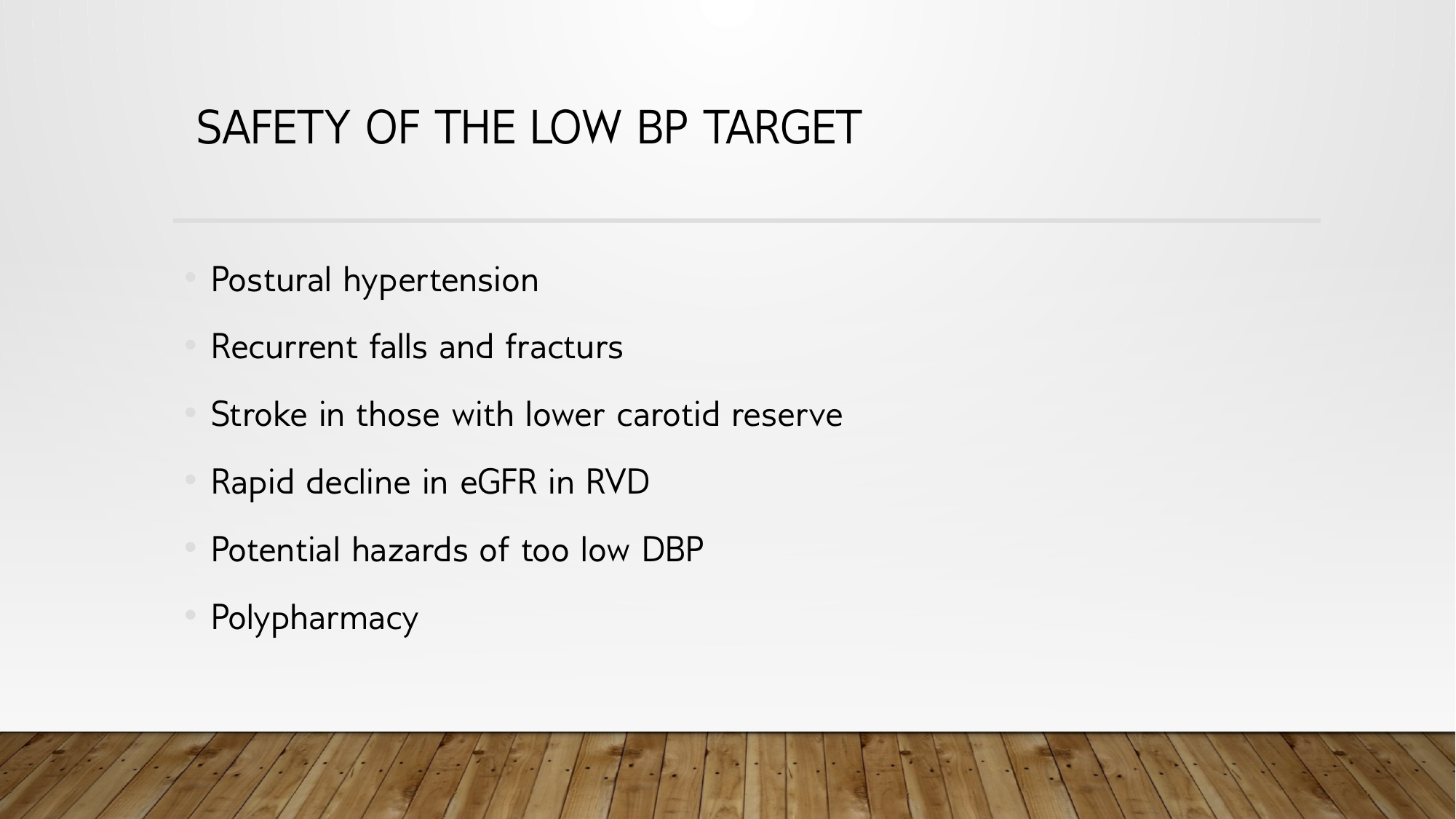

# Safety of the low BP target
Postural hypertension
Recurrent falls and fracturs
Stroke in those with lower carotid reserve
Rapid decline in eGFR in RVD
Potential hazards of too low DBP
Polypharmacy